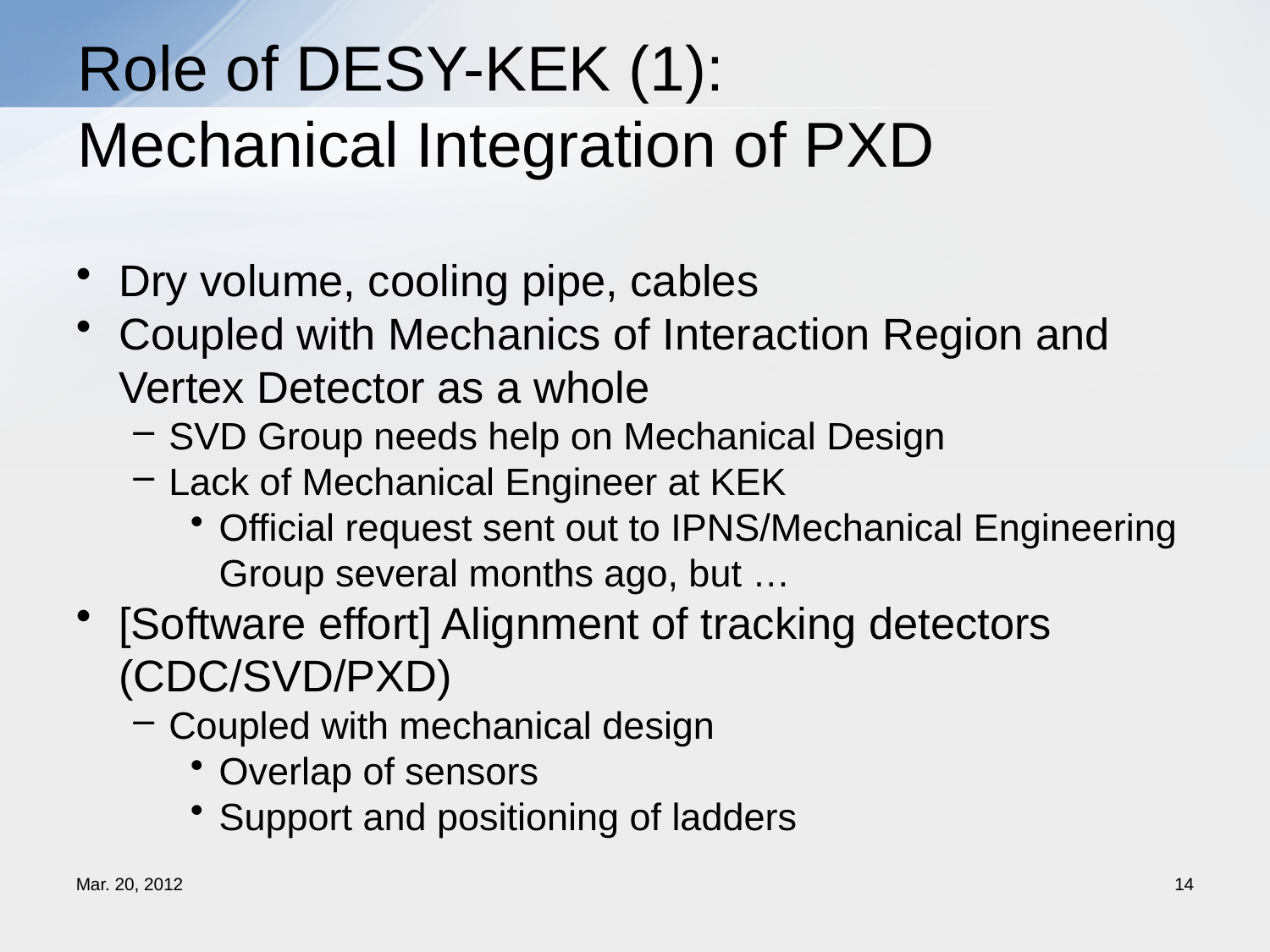

# Role of DESY-KEK (1): Mechanical Integration of PXD
Dry volume, cooling pipe, cables
Coupled with Mechanics of Interaction Region and Vertex Detector as a whole
SVD Group needs help on Mechanical Design
Lack of Mechanical Engineer at KEK
Official request sent out to IPNS/Mechanical Engineering Group several months ago, but …
[Software effort] Alignment of tracking detectors (CDC/SVD/PXD)
Coupled with mechanical design
Overlap of sensors
Support and positioning of ladders
Mar. 20, 2012
14